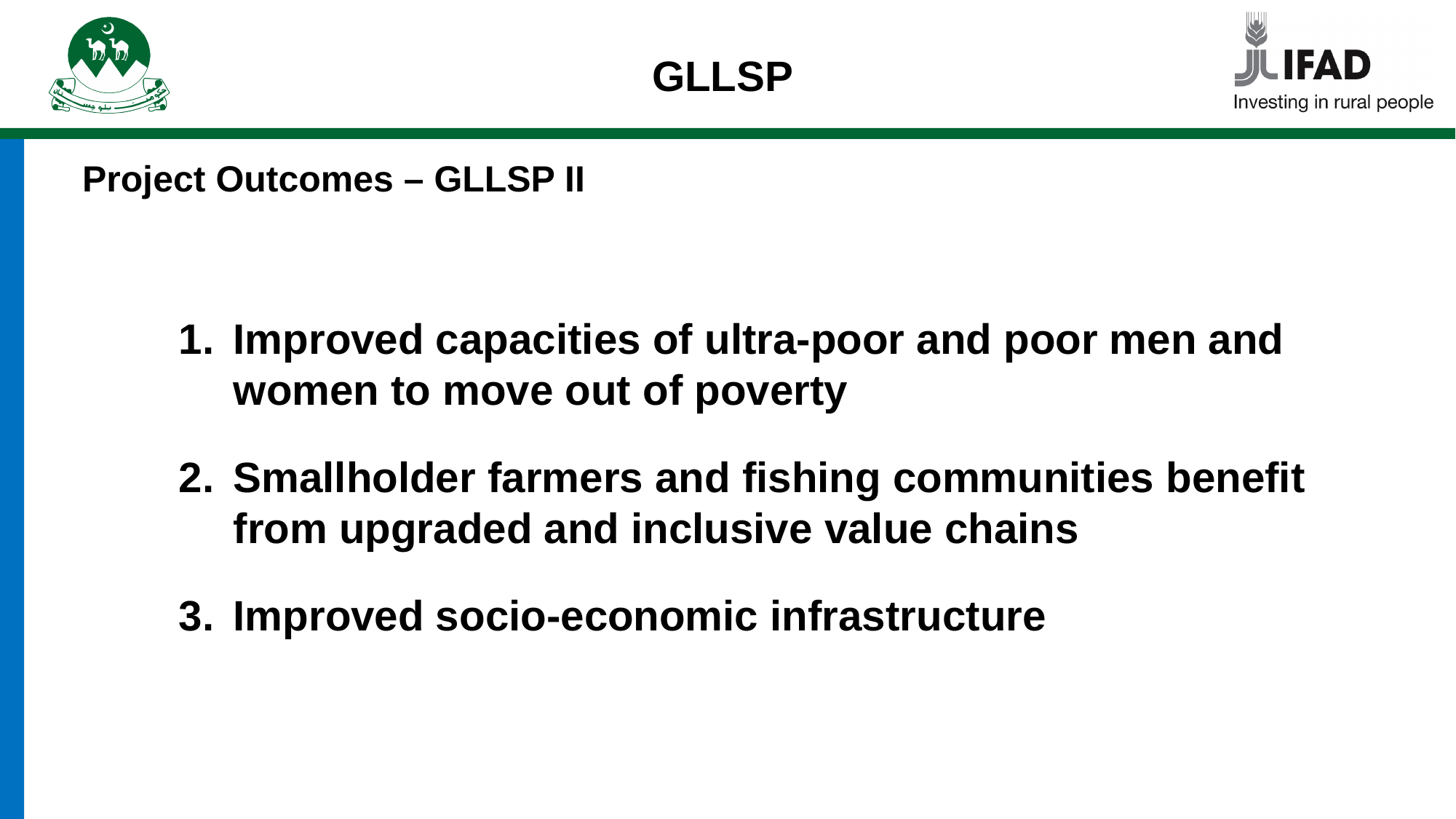

# Project Outcomes – GLLSP II
Improved capacities of ultra-poor and poor men and women to move out of poverty
Smallholder farmers and fishing communities benefit from upgraded and inclusive value chains
Improved socio-economic infrastructure